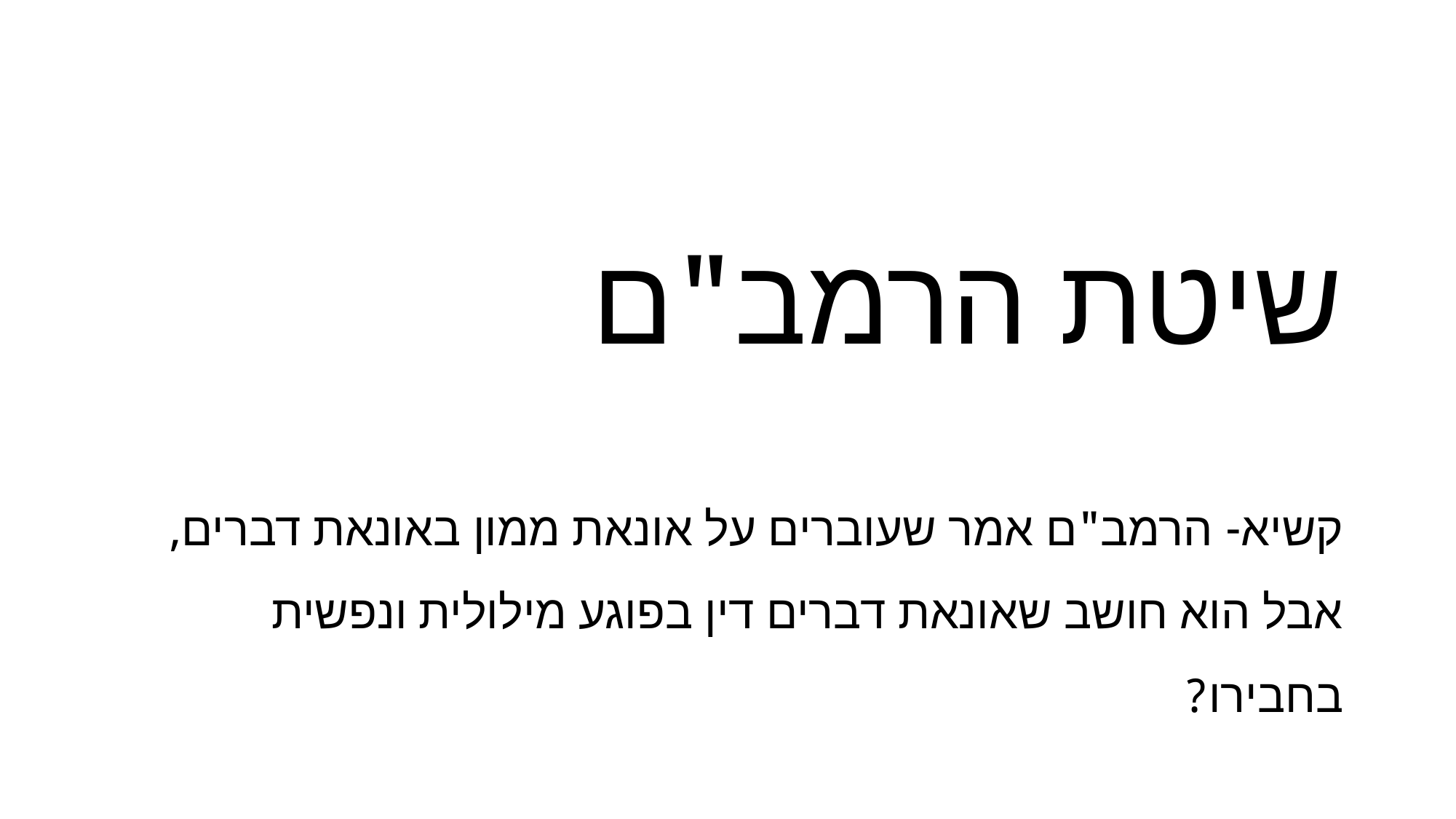

# שיטת הרמב"ם
קשיא- הרמב"ם אמר שעוברים על אונאת ממון באונאת דברים, אבל הוא חושב שאונאת דברים דין בפוגע מילולית ונפשית בחבירו?